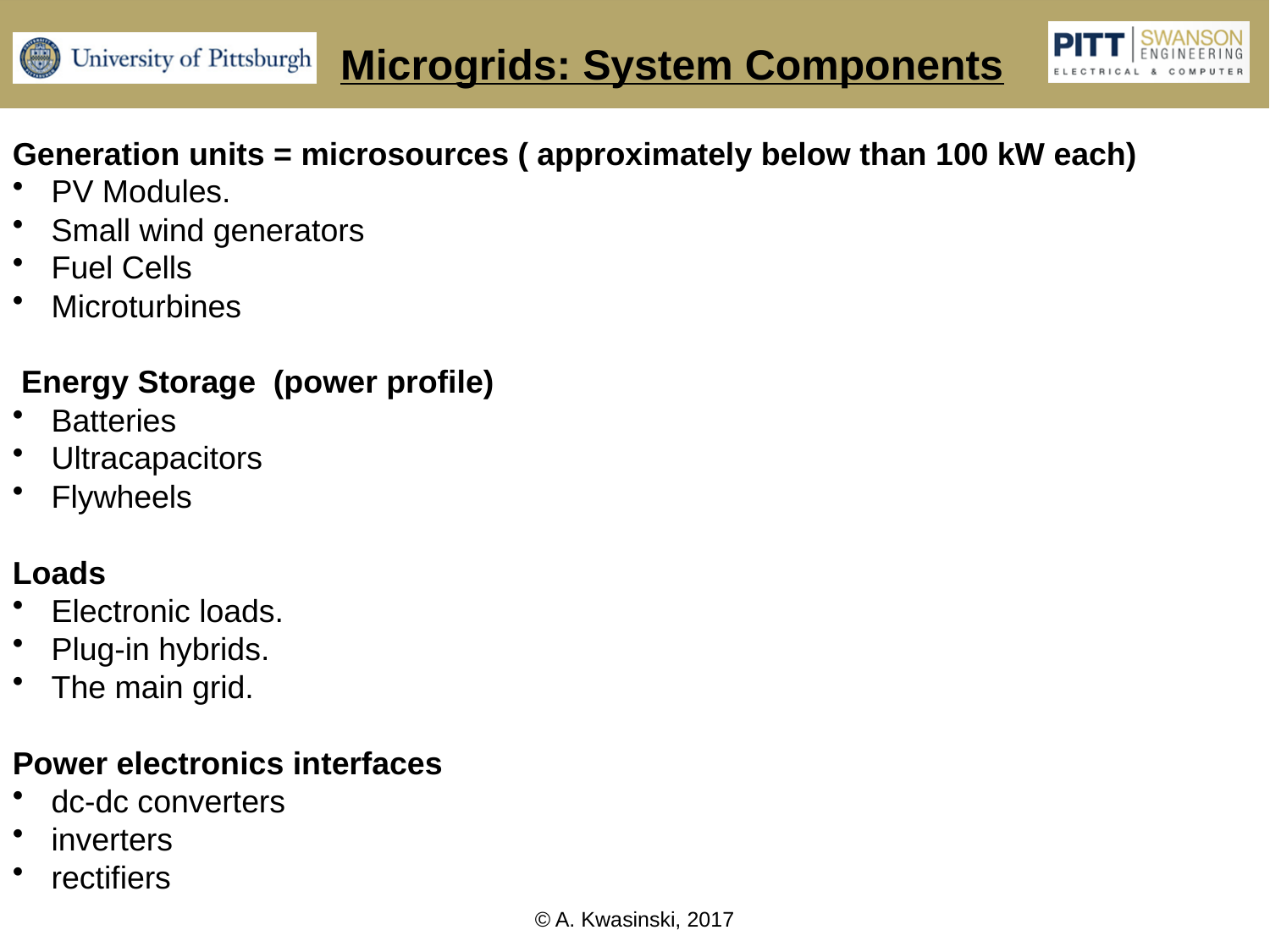

Microgrids: System Components
Generation units = microsources ( approximately below than 100 kW each)
 PV Modules.
 Small wind generators
 Fuel Cells
 Microturbines

 Energy Storage  (power profile)
 Batteries
 Ultracapacitors
 Flywheels

Loads
 Electronic loads.
 Plug-in hybrids.
 The main grid.

Power electronics interfaces
 dc-dc converters
 inverters
 rectifiers
© A. Kwasinski, 2017